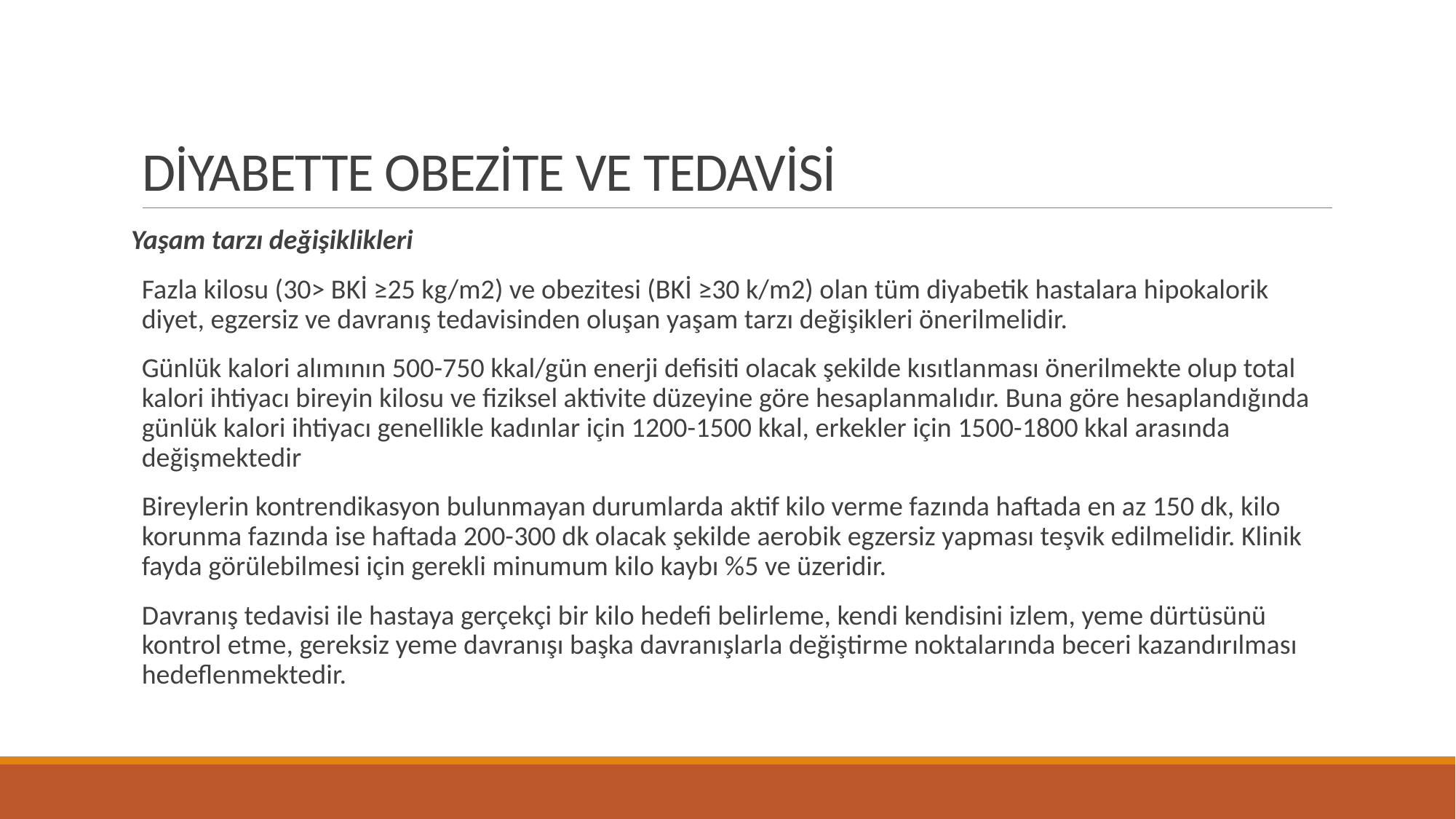

# DİYABETTE OBEZİTE VE TEDAVİSİ
Yaşam tarzı değişiklikleri
Fazla kilosu (30> BKİ ≥25 kg/m2) ve obezitesi (BKİ ≥30 k/m2) olan tüm diyabetik hastalara hipokalorik diyet, egzersiz ve davranış tedavisinden oluşan yaşam tarzı değişikleri önerilmelidir.
Günlük kalori alımının 500-750 kkal/gün enerji defisiti olacak şekilde kısıtlanması önerilmekte olup total kalori ihtiyacı bireyin kilosu ve fiziksel aktivite düzeyine göre hesaplanmalıdır. Buna göre hesaplandığında günlük kalori ihtiyacı genellikle kadınlar için 1200-1500 kkal, erkekler için 1500-1800 kkal arasında değişmektedir
Bireylerin kontrendikasyon bulunmayan durumlarda aktif kilo verme fazında haftada en az 150 dk, kilo korunma fazında ise haftada 200-300 dk olacak şekilde aerobik egzersiz yapması teşvik edilmelidir. Klinik fayda görülebilmesi için gerekli minumum kilo kaybı %5 ve üzeridir.
Davranış tedavisi ile hastaya gerçekçi bir kilo hedefi belirleme, kendi kendisini izlem, yeme dürtüsünü kontrol etme, gereksiz yeme davranışı başka davranışlarla değiştirme noktalarında beceri kazandırılması hedeflenmektedir.